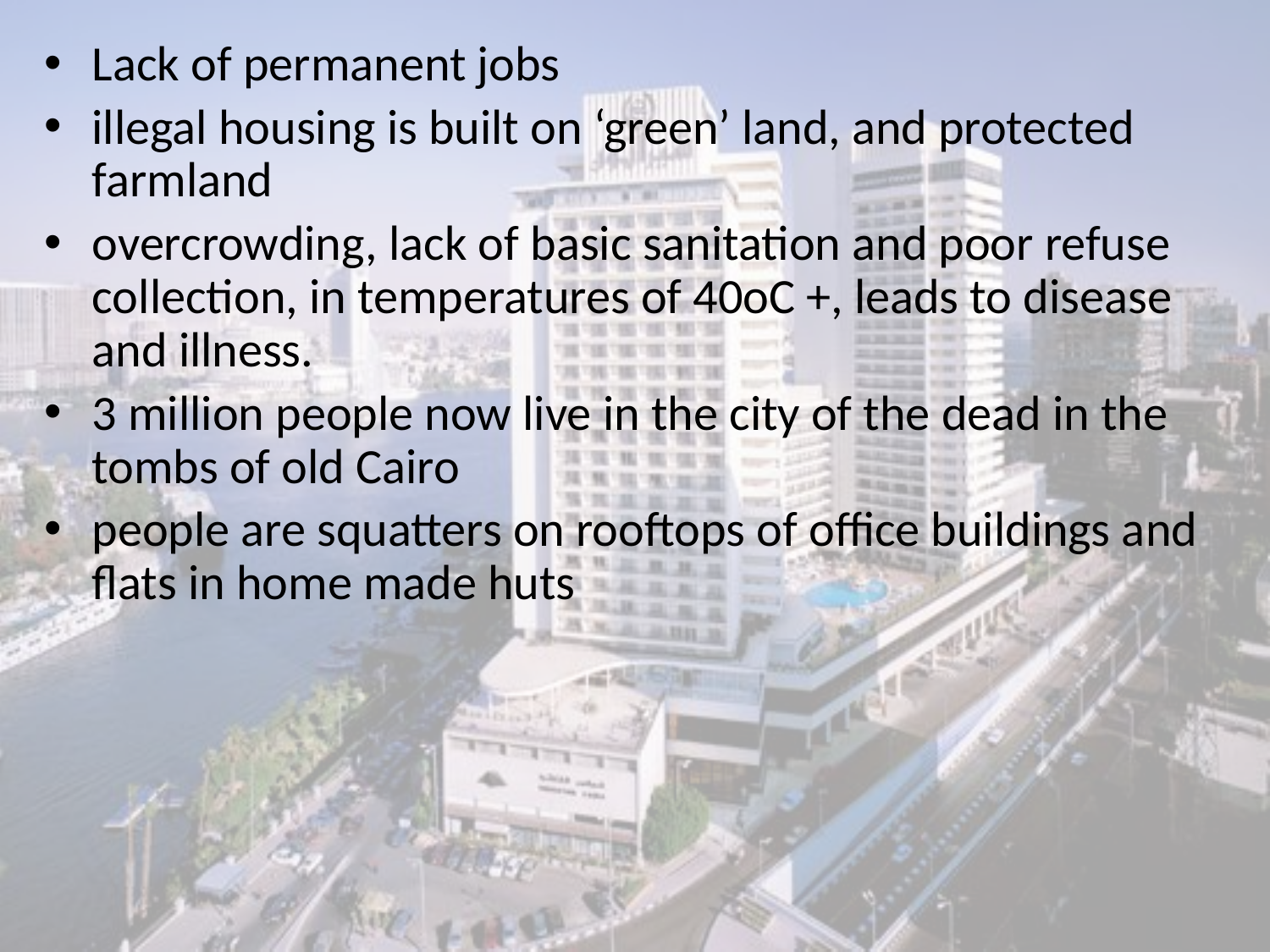

Lack of permanent jobs
illegal housing is built on ‘green’ land, and protected farmland
overcrowding, lack of basic sanitation and poor refuse collection, in temperatures of 40oC +, leads to disease and illness.
3 million people now live in the city of the dead in the tombs of old Cairo
people are squatters on rooftops of office buildings and flats in home made huts